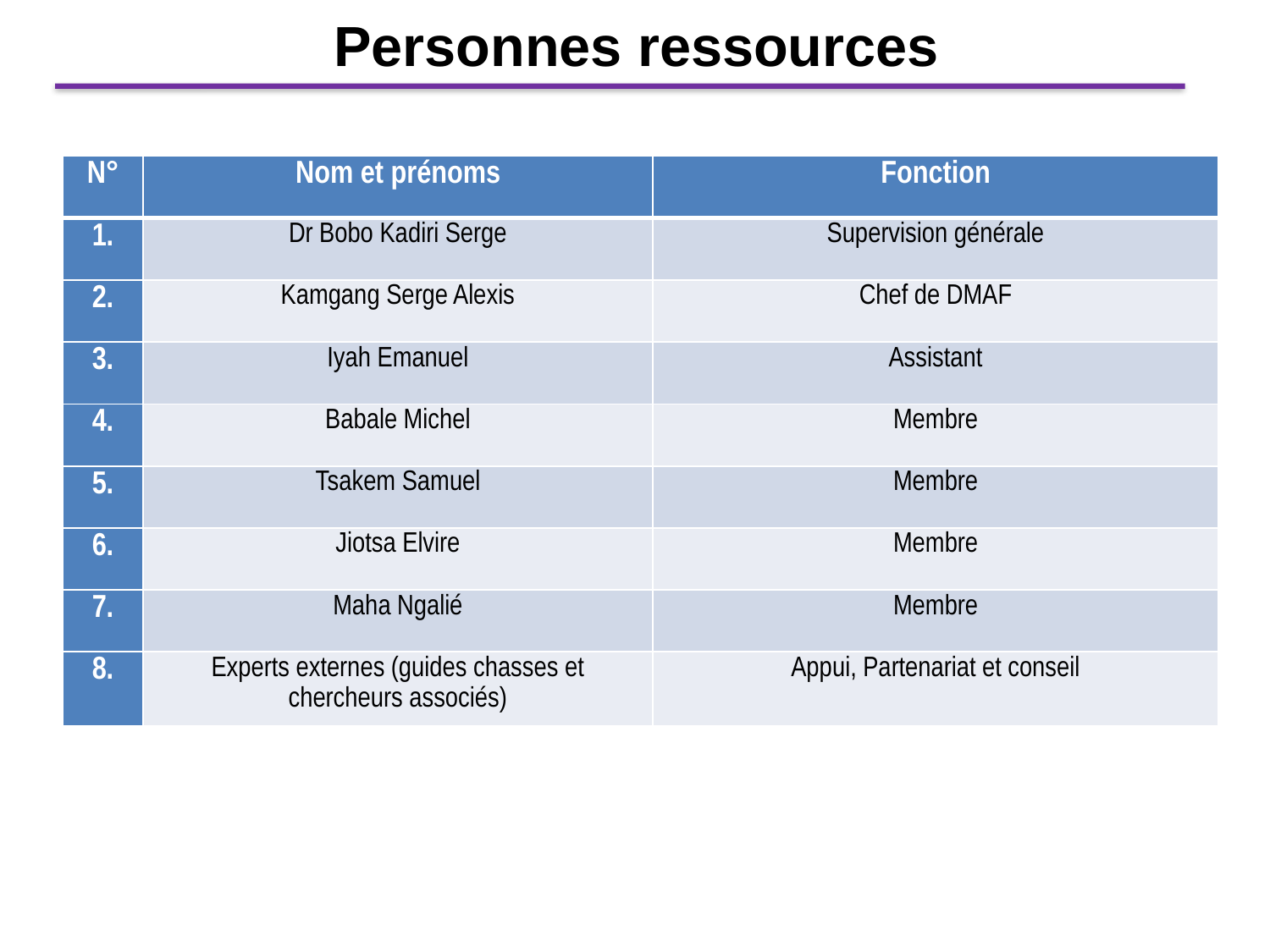

# Personnes ressources

| N° | Nom et prénoms | Fonction |
| --- | --- | --- |
| 1. | Dr Bobo Kadiri Serge | Supervision générale |
| 2. | Kamgang Serge Alexis | Chef de DMAF |
| 3. | Iyah Emanuel | Assistant |
| 4. | Babale Michel | Membre |
| 5. | Tsakem Samuel | Membre |
| 6. | Jiotsa Elvire | Membre |
| 7. | Maha Ngalié | Membre |
| 8. | Experts externes (guides chasses et chercheurs associés) | Appui, Partenariat et conseil |